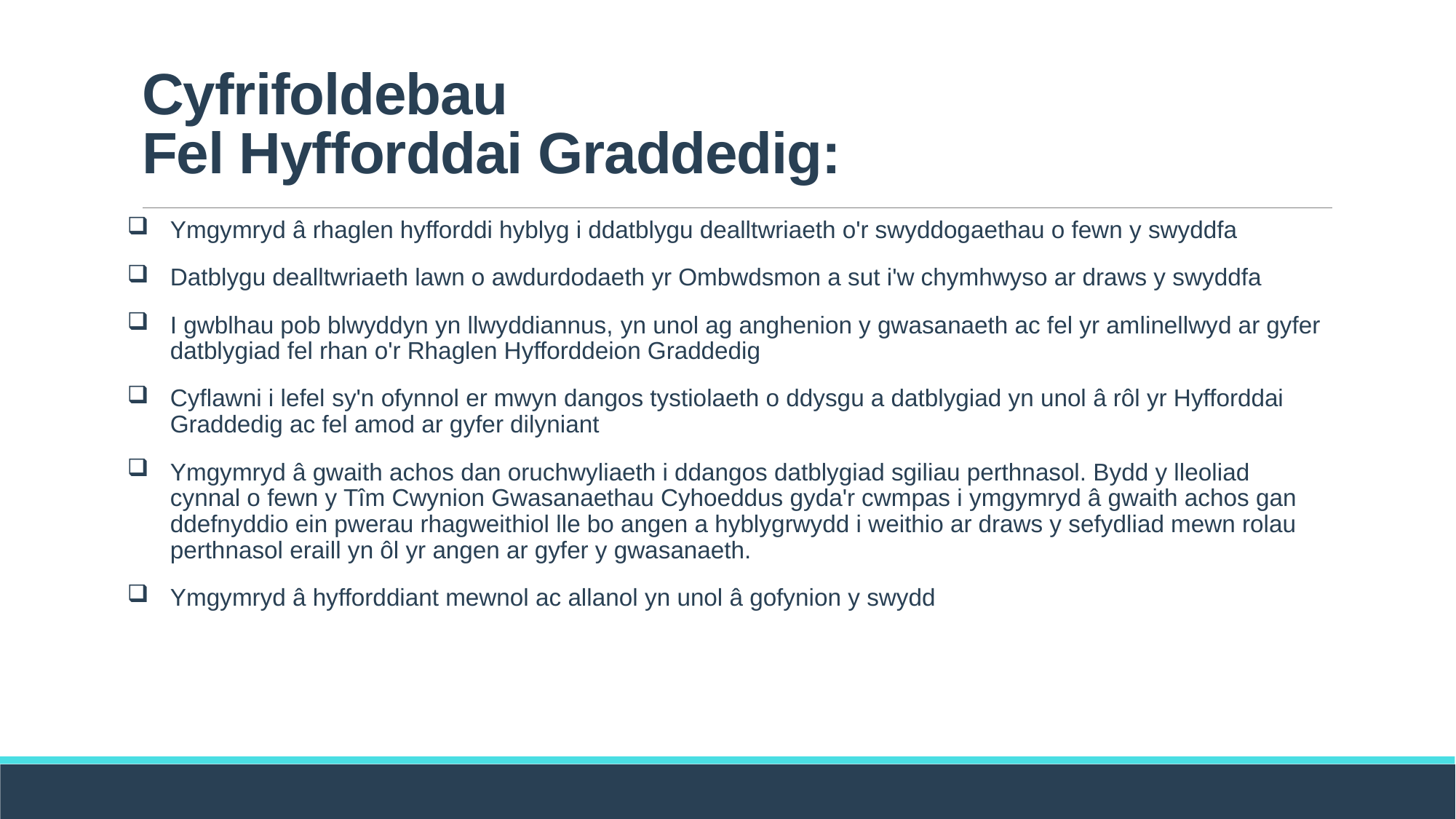

# Cyfrifoldebau Fel Hyfforddai Graddedig:
Ymgymryd â rhaglen hyfforddi hyblyg i ddatblygu dealltwriaeth o'r swyddogaethau o fewn y swyddfa
Datblygu dealltwriaeth lawn o awdurdodaeth yr Ombwdsmon a sut i'w chymhwyso ar draws y swyddfa
I gwblhau pob blwyddyn yn llwyddiannus, yn unol ag anghenion y gwasanaeth ac fel yr amlinellwyd ar gyfer datblygiad fel rhan o'r Rhaglen Hyfforddeion Graddedig
Cyflawni i lefel sy'n ofynnol er mwyn dangos tystiolaeth o ddysgu a datblygiad yn unol â rôl yr Hyfforddai Graddedig ac fel amod ar gyfer dilyniant
Ymgymryd â gwaith achos dan oruchwyliaeth i ddangos datblygiad sgiliau perthnasol. Bydd y lleoliad cynnal o fewn y Tîm Cwynion Gwasanaethau Cyhoeddus gyda'r cwmpas i ymgymryd â gwaith achos gan ddefnyddio ein pwerau rhagweithiol lle bo angen a hyblygrwydd i weithio ar draws y sefydliad mewn rolau perthnasol eraill yn ôl yr angen ar gyfer y gwasanaeth.
Ymgymryd â hyfforddiant mewnol ac allanol yn unol â gofynion y swydd